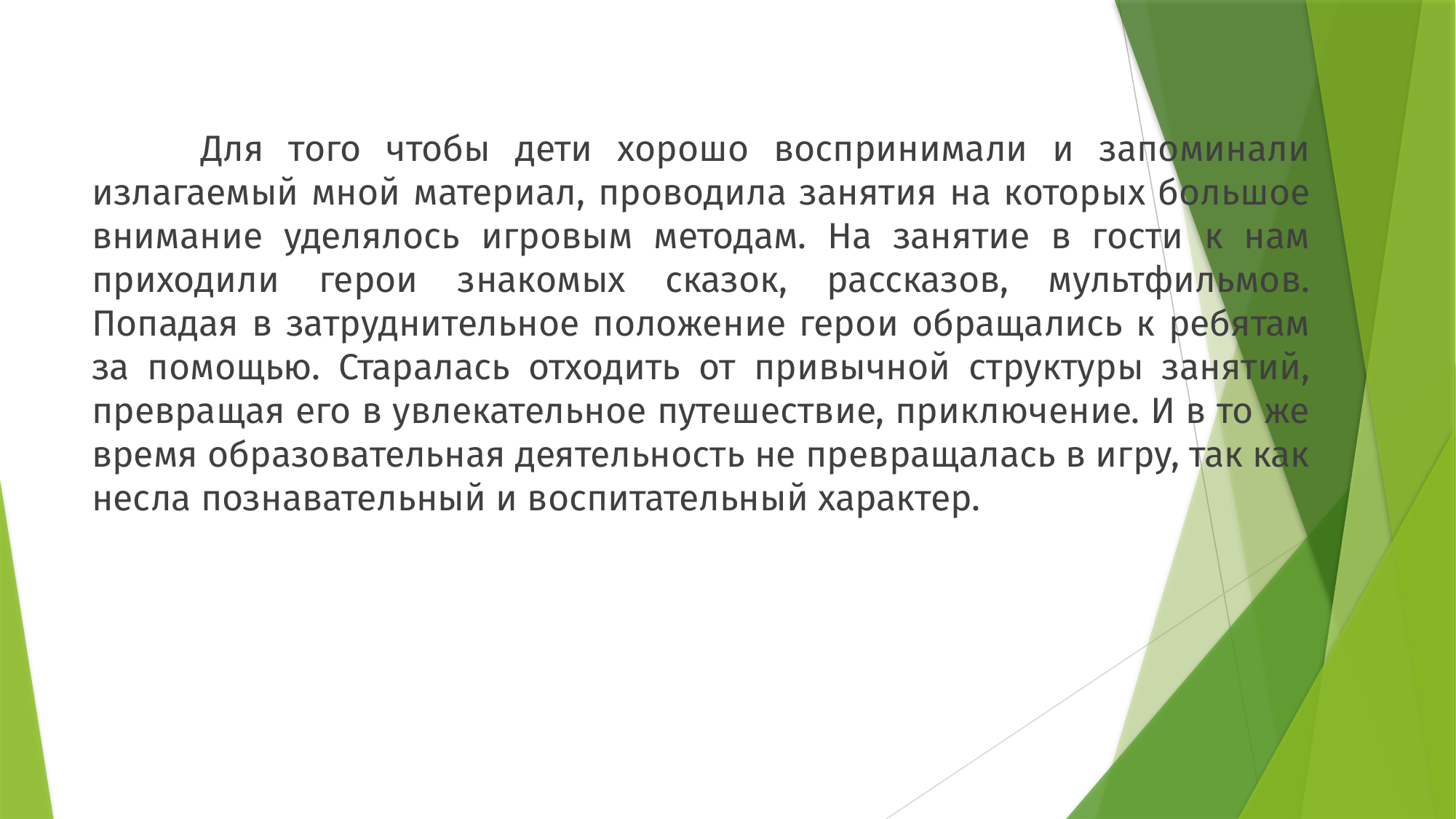

#
	Для того чтобы дети хорошо воспринимали и запоминали излагаемый мной материал, проводила занятия на которых большое внимание уделялось игровым методам. На занятие в гости к нам приходили герои знакомых сказок, рассказов, мультфильмов. Попадая в затруднительное положение герои обращались к ребятам за помощью. Старалась отходить от привычной структуры занятий, превращая его в увлекательное путешествие, приключение. И в то же время образовательная деятельность не превращалась в игру, так как несла познавательный и воспитательный характер.